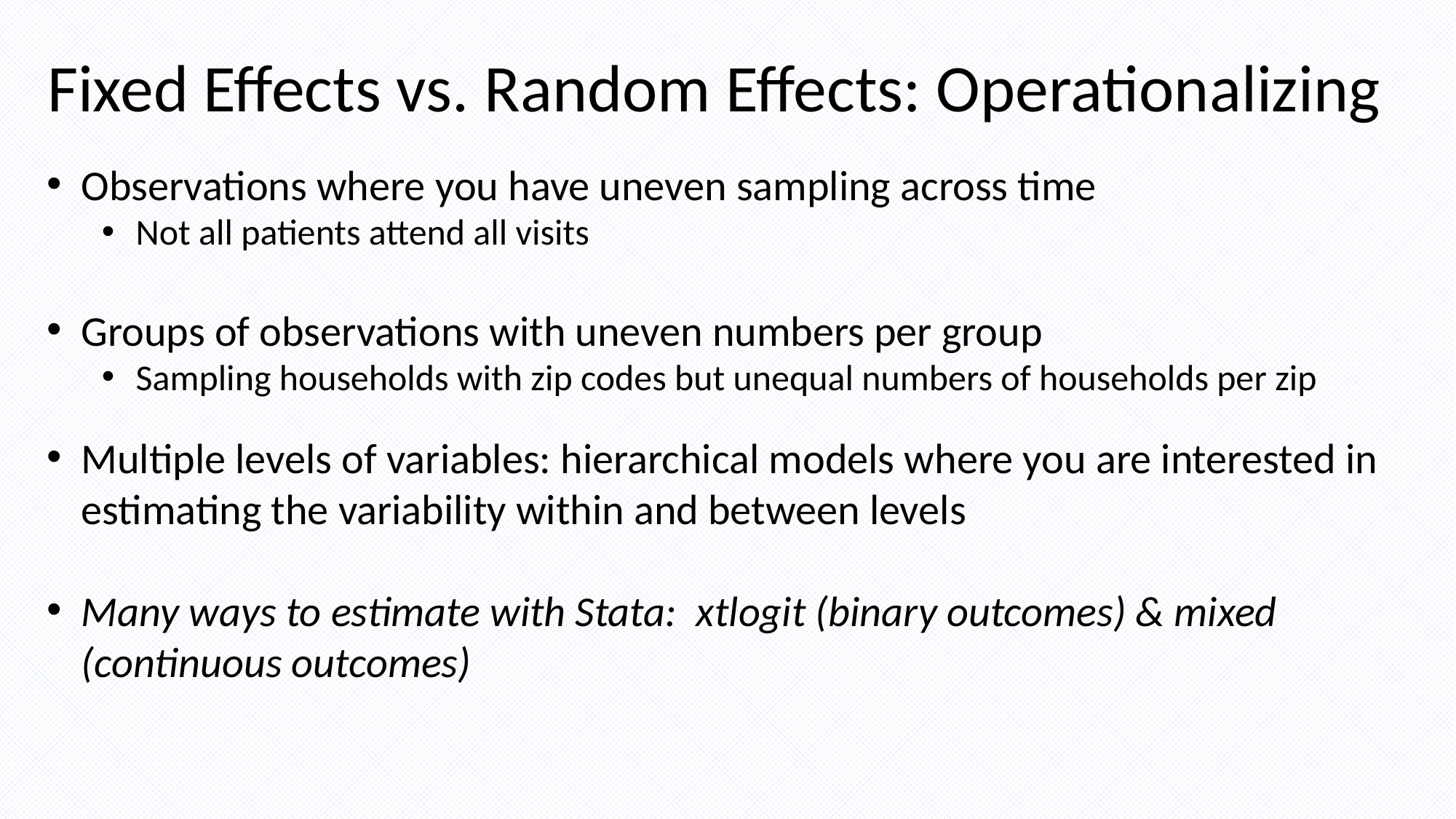

Fixed Effects vs. Random Effects: Operationalizing
Observations where you have uneven sampling across time
Not all patients attend all visits

Groups of observations with uneven numbers per group
Sampling households with zip codes but unequal numbers of households per zip

Multiple levels of variables: hierarchical models where you are interested in estimating the variability within and between levels

Many ways to estimate with Stata:  xtlogit (binary outcomes) & mixed (continuous outcomes)